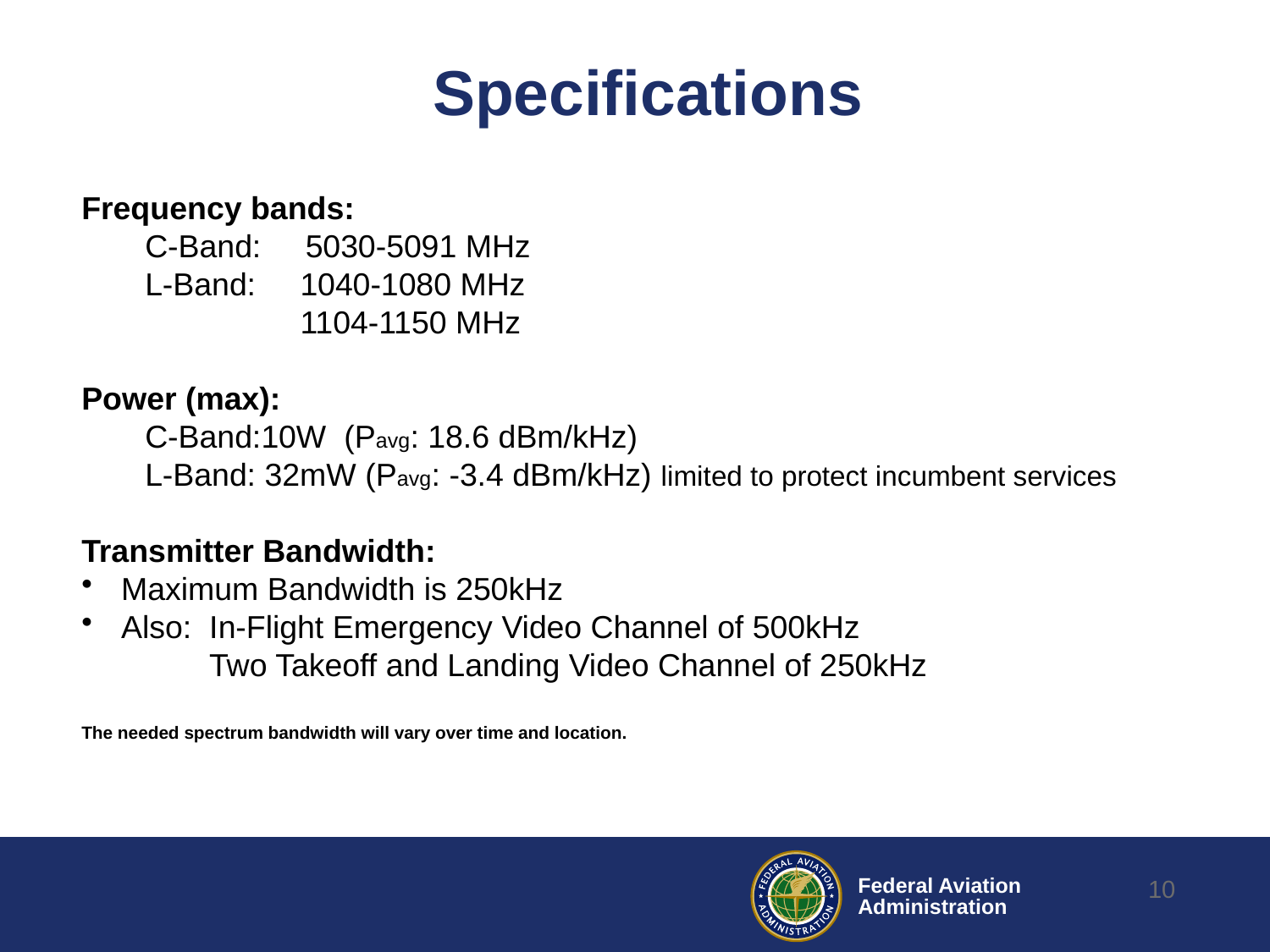

# Specifications
Frequency bands:
C-Band:     5030-5091 MHz
L-Band:     1040-1080 MHz
	             1104-1150 MHz

Power (max):
C-Band:10W  (Pavg: 18.6 dBm/kHz)
L-Band: 32mW (Pavg: -3.4 dBm/kHz) limited to protect incumbent services

Transmitter Bandwidth:
Maximum Bandwidth is 250kHz
Also:  In-Flight Emergency Video Channel of 500kHz
	         Two Takeoff and Landing Video Channel of 250kHz

The needed spectrum bandwidth will vary over time and location.

10